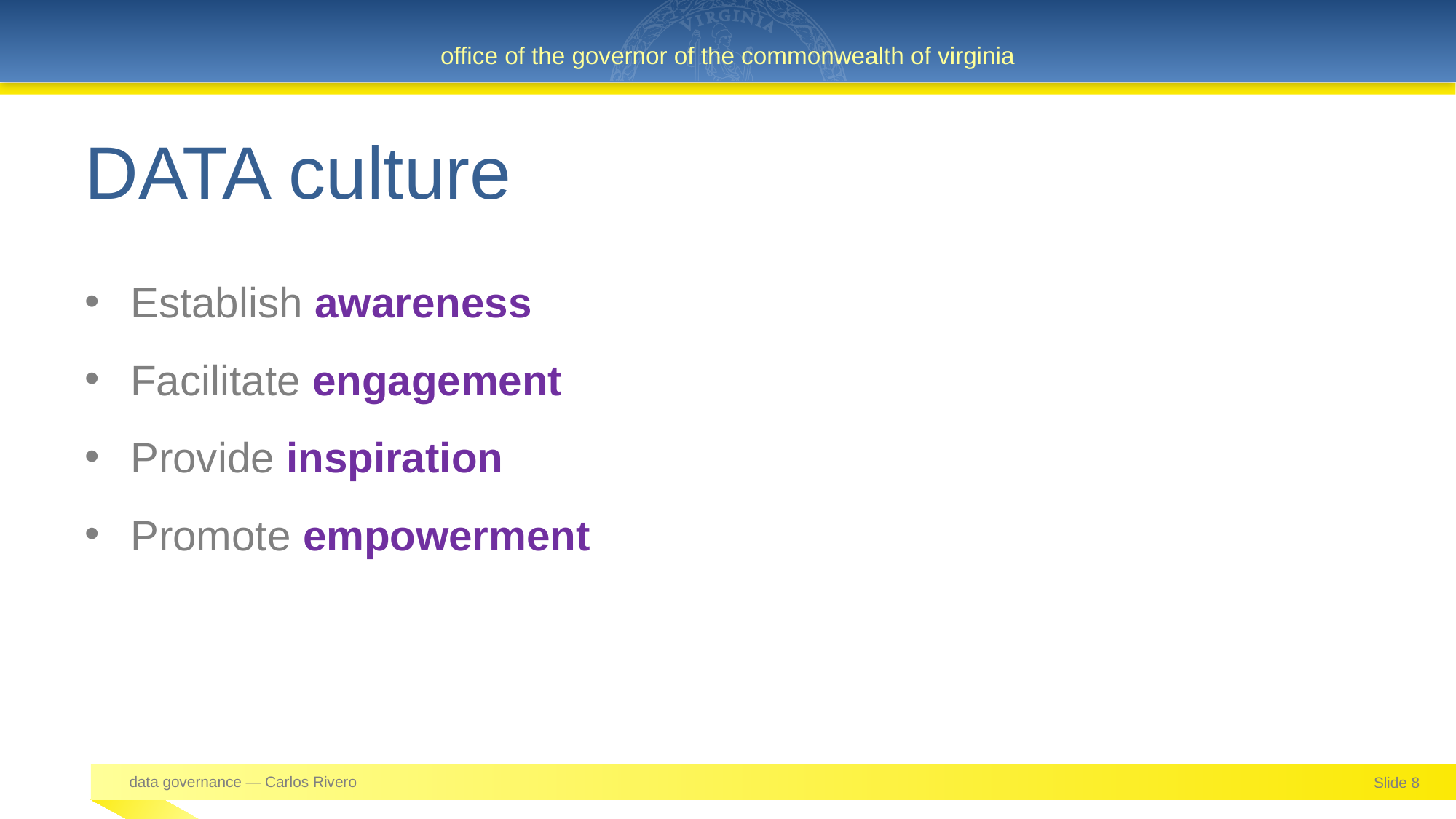

# DATA culture
Establish awareness
Facilitate engagement
Provide inspiration
Promote empowerment